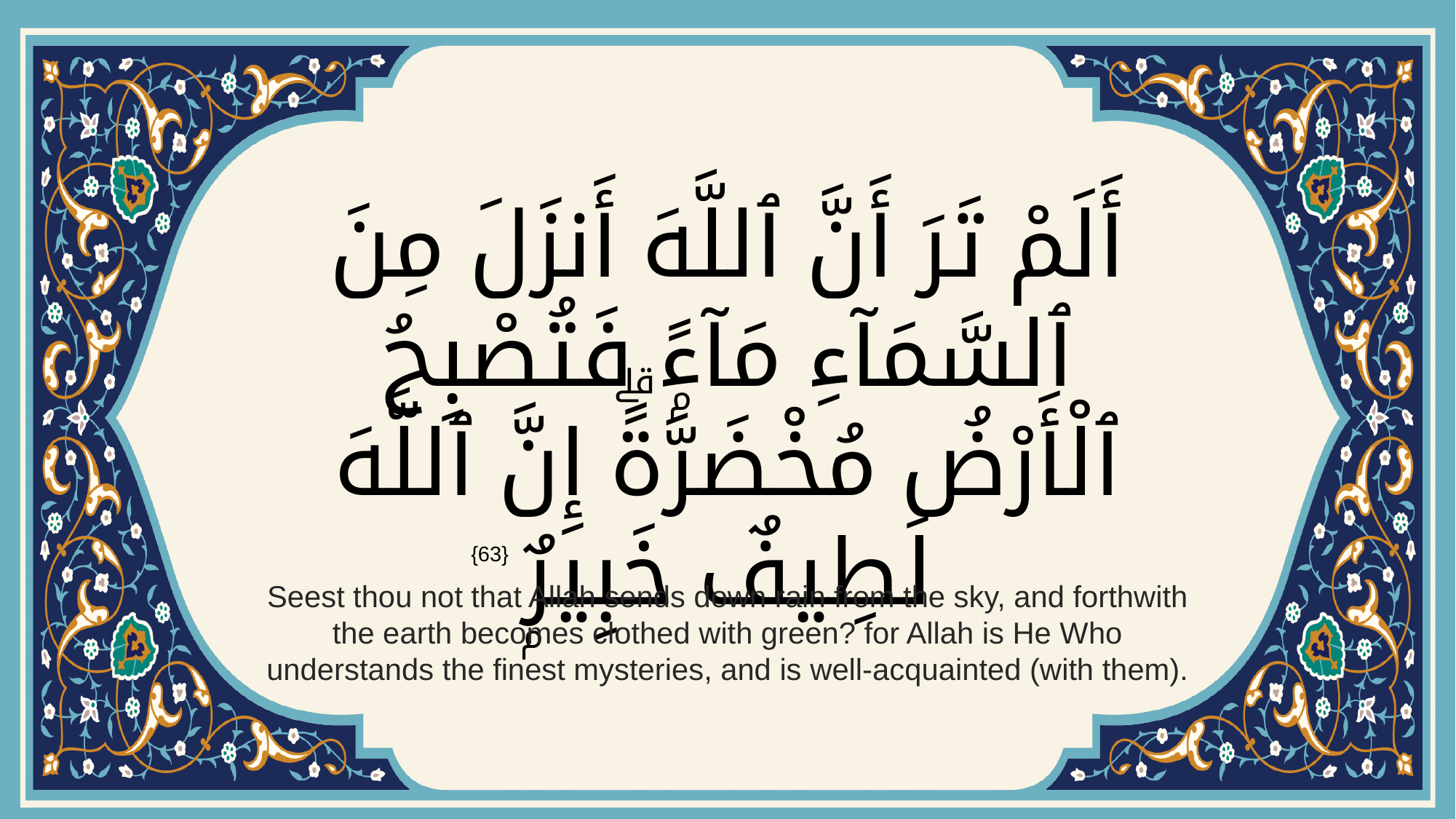

# أَلَمْ تَرَ أَنَّ ٱللَّهَ أَنزَلَ مِنَ ٱلسَّمَآءِ مَآءًۭ فَتُصْبِحُ ٱلْأَرْضُ مُخْضَرَّةًۗ إِنَّ ٱللَّهَ لَطِيفٌ خَبِيرٌۭ
{63}
Seest thou not that Allah sends down rain from the sky, and forthwith the earth becomes clothed with green? for Allah is He Who understands the finest mysteries, and is well-acquainted (with them).